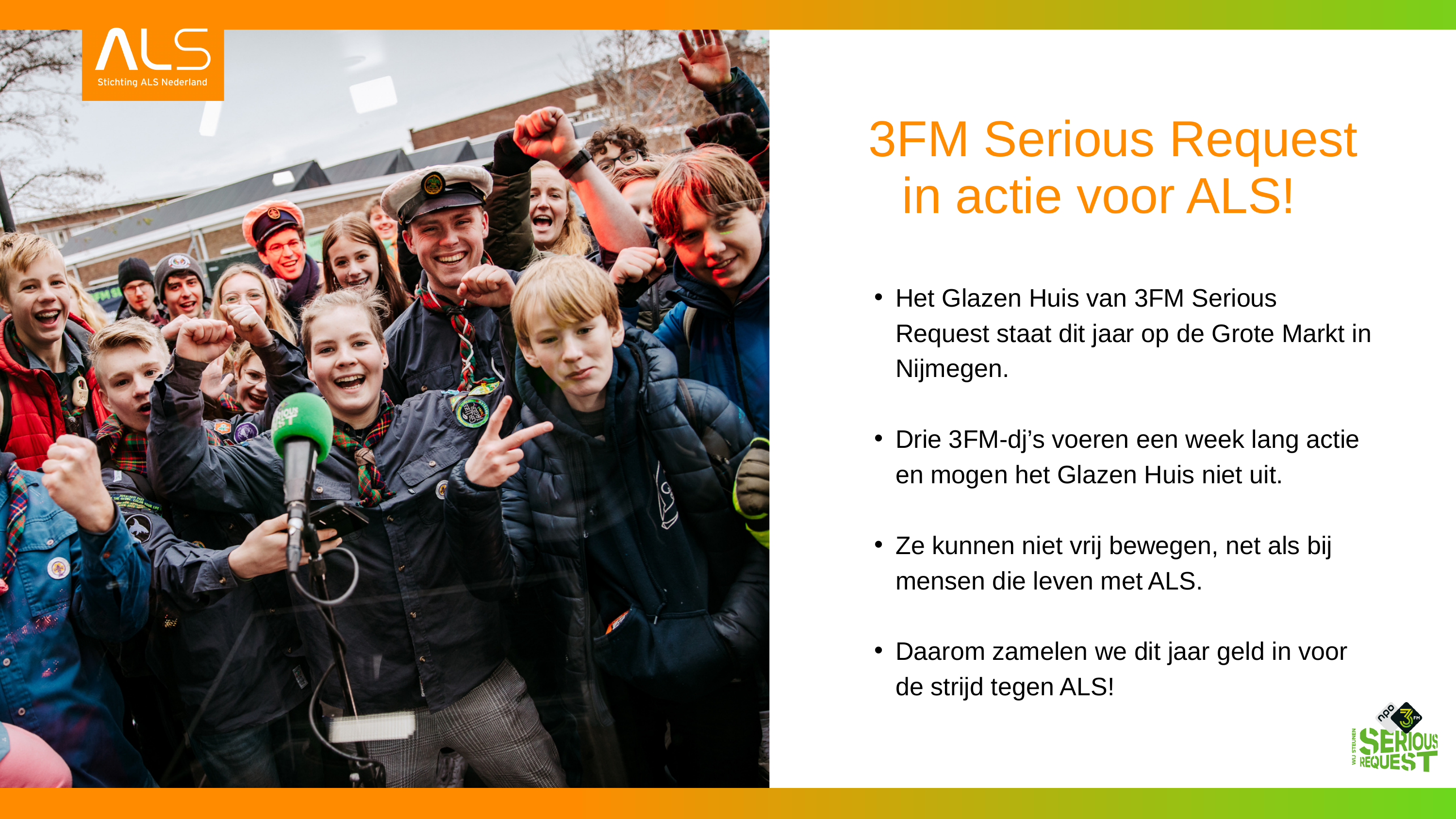

3FM Serious Request
in actie voor ALS!  ​
Het Glazen Huis van 3FM Serious Request staat dit jaar op de Grote Markt in Nijmegen.

Drie 3FM-dj’s voeren een week lang actie en mogen het Glazen Huis niet uit.

Ze kunnen niet vrij bewegen, net als bij mensen die leven met ALS.

Daarom zamelen we dit jaar geld in voor de strijd tegen ALS!